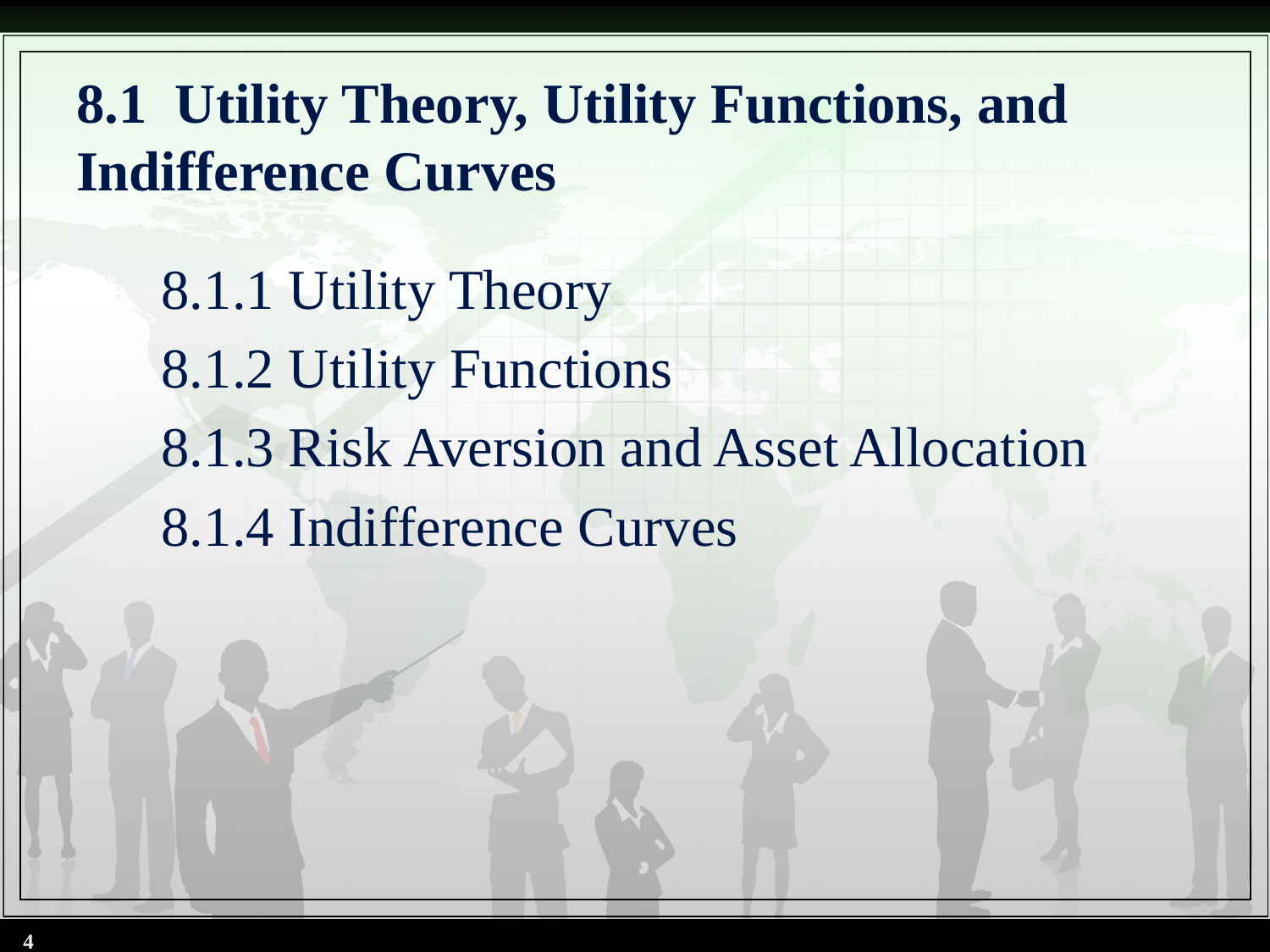

# 8.1  Utility Theory, Utility Functions, and Indifference Curves
8.1.1 Utility Theory
8.1.2 Utility Functions
8.1.3 Risk Aversion and Asset Allocation
8.1.4 Indifference Curves
4